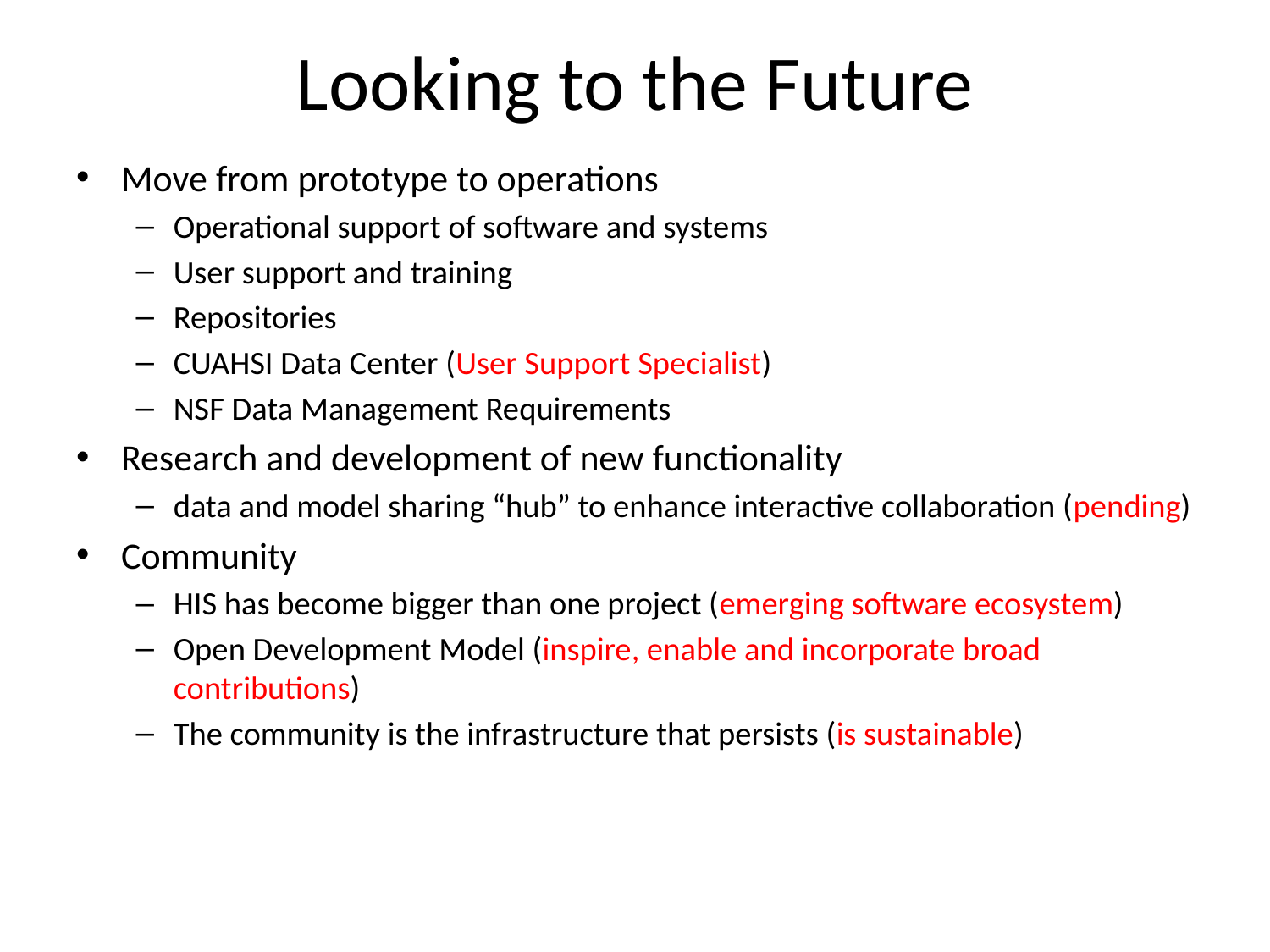

# Looking to the Future
Move from prototype to operations
Operational support of software and systems
User support and training
Repositories
CUAHSI Data Center (User Support Specialist)
NSF Data Management Requirements
Research and development of new functionality
data and model sharing “hub” to enhance interactive collaboration (pending)
Community
HIS has become bigger than one project (emerging software ecosystem)
Open Development Model (inspire, enable and incorporate broad contributions)
The community is the infrastructure that persists (is sustainable)